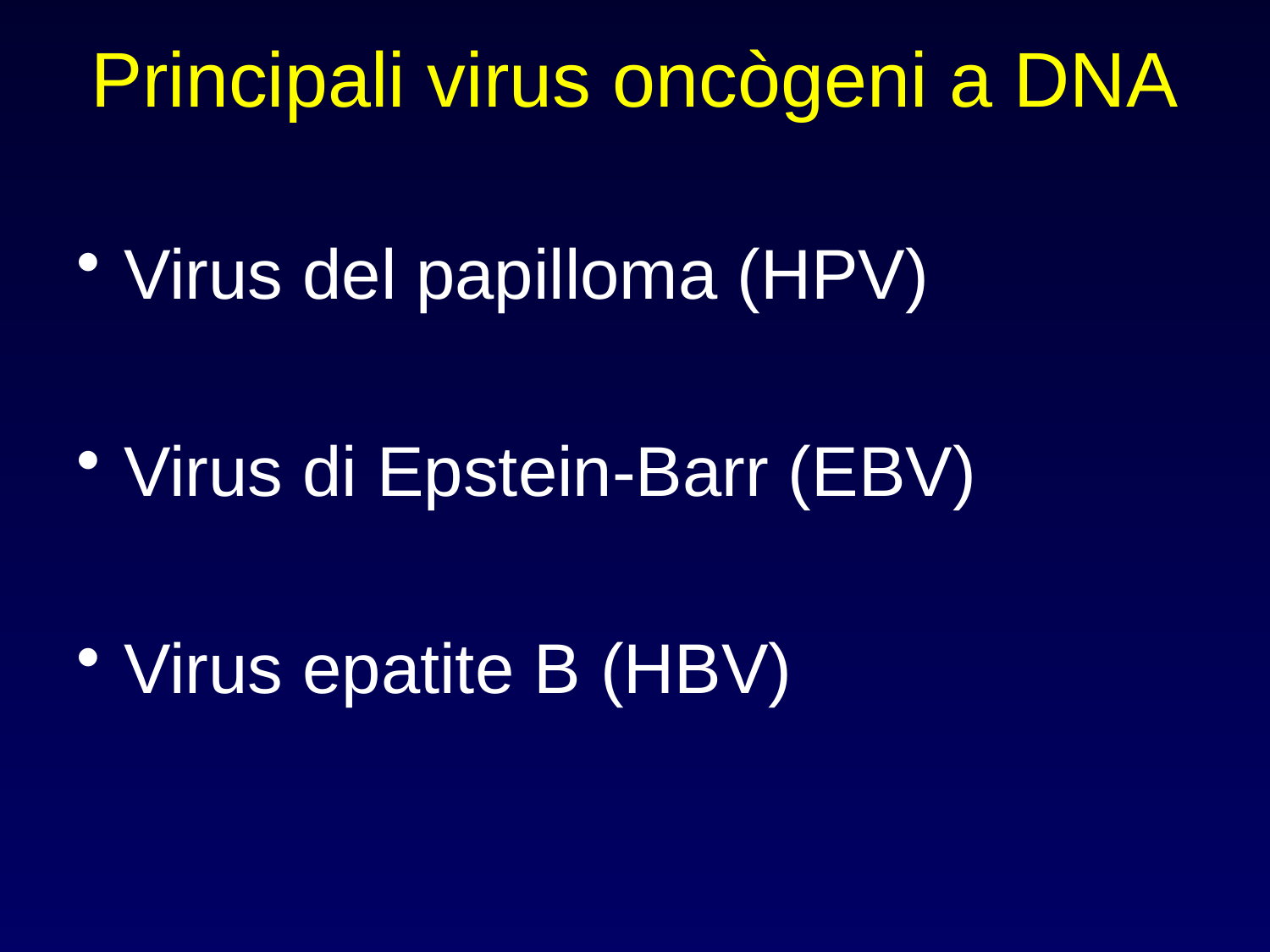

# Principali virus oncògeni a DNA
Virus del papilloma (HPV)

Virus di Epstein-Barr (EBV)

Virus epatite B (HBV)